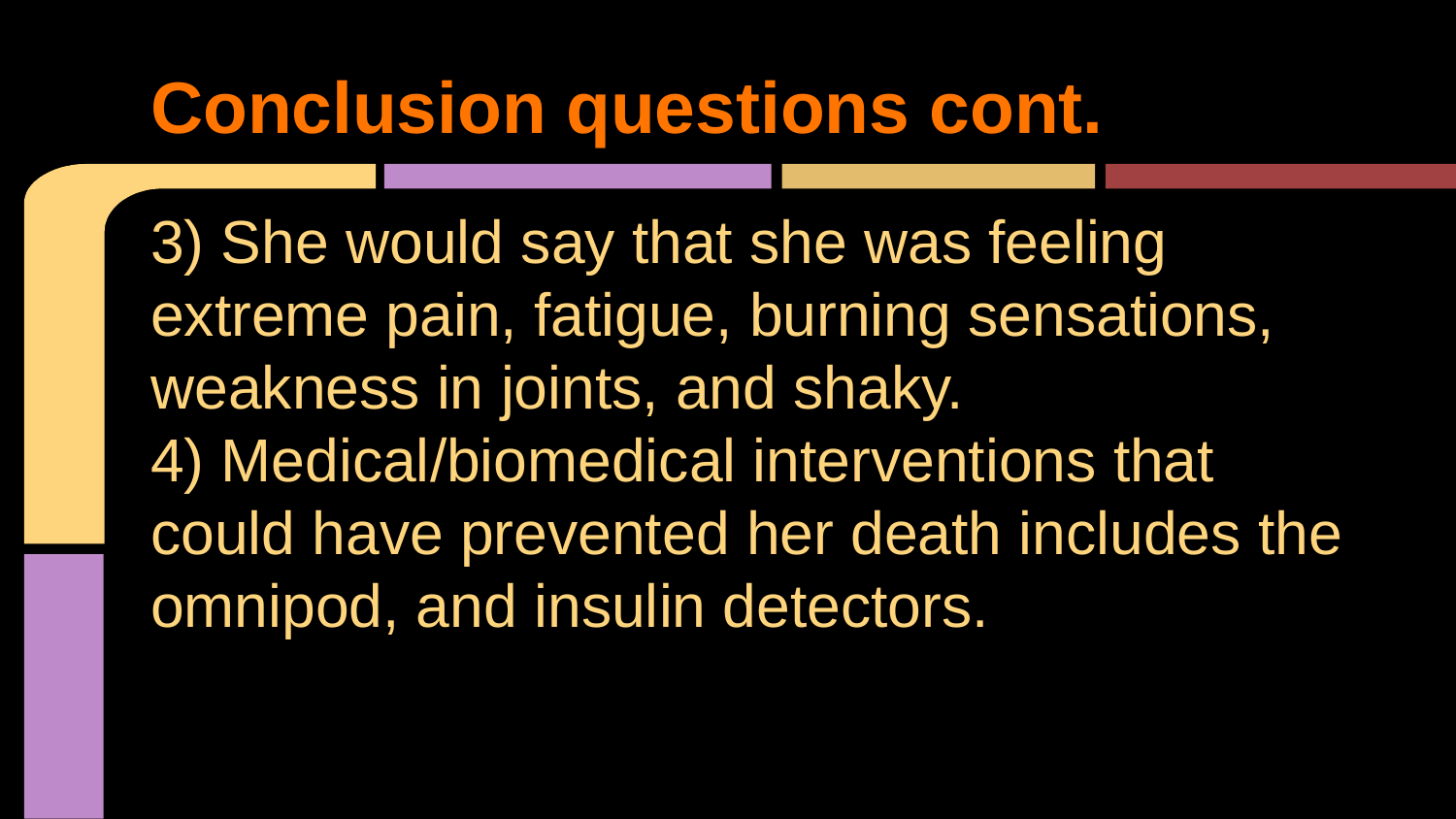

# Conclusion questions cont.
3) She would say that she was feeling extreme pain, fatigue, burning sensations, weakness in joints, and shaky.
4) Medical/biomedical interventions that could have prevented her death includes the omnipod, and insulin detectors.